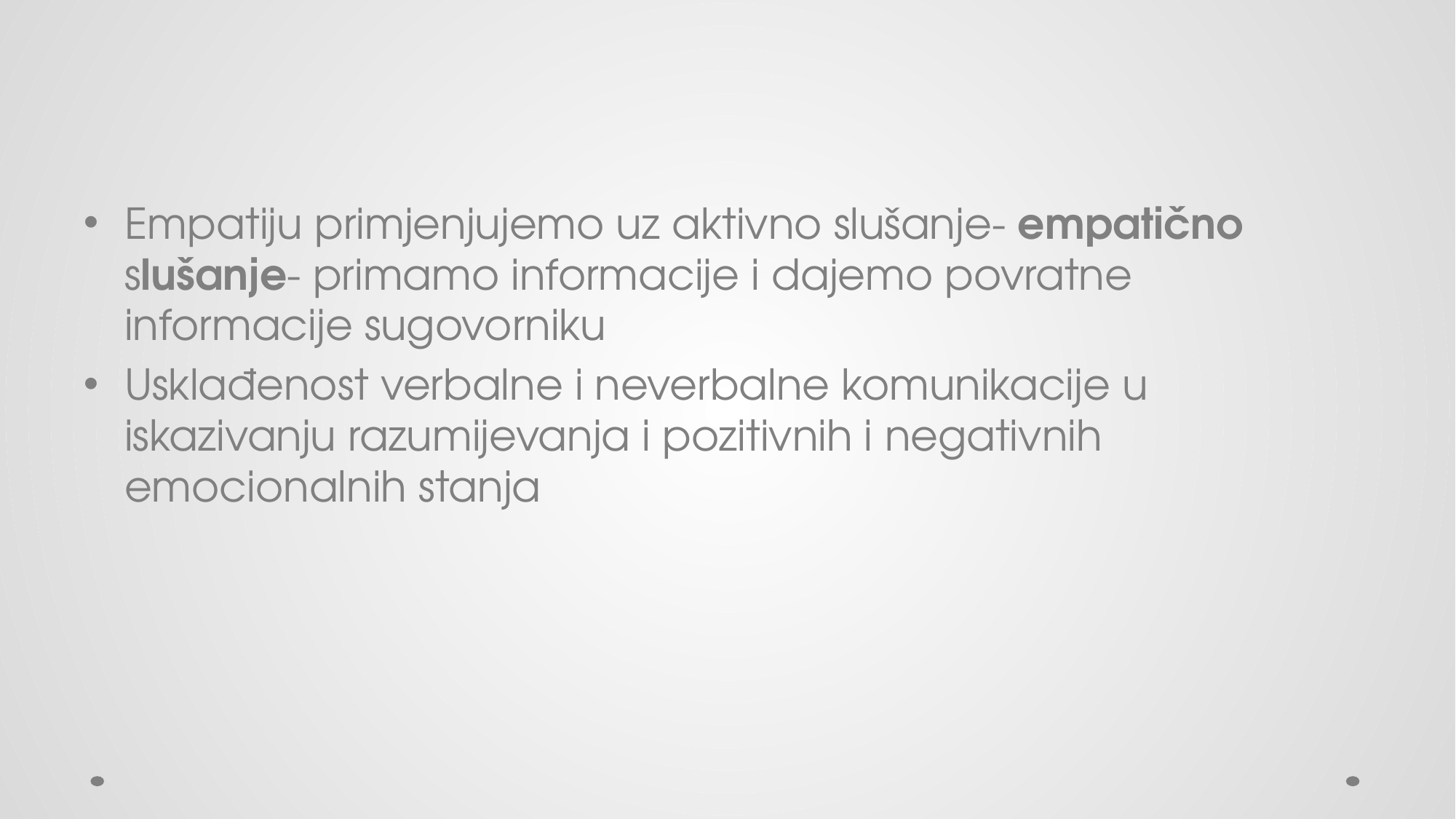

#
Empatiju primjenjujemo uz aktivno slušanje- empatično slušanje- primamo informacije i dajemo povratne informacije sugovorniku
Usklađenost verbalne i neverbalne komunikacije u iskazivanju razumijevanja i pozitivnih i negativnih emocionalnih stanja